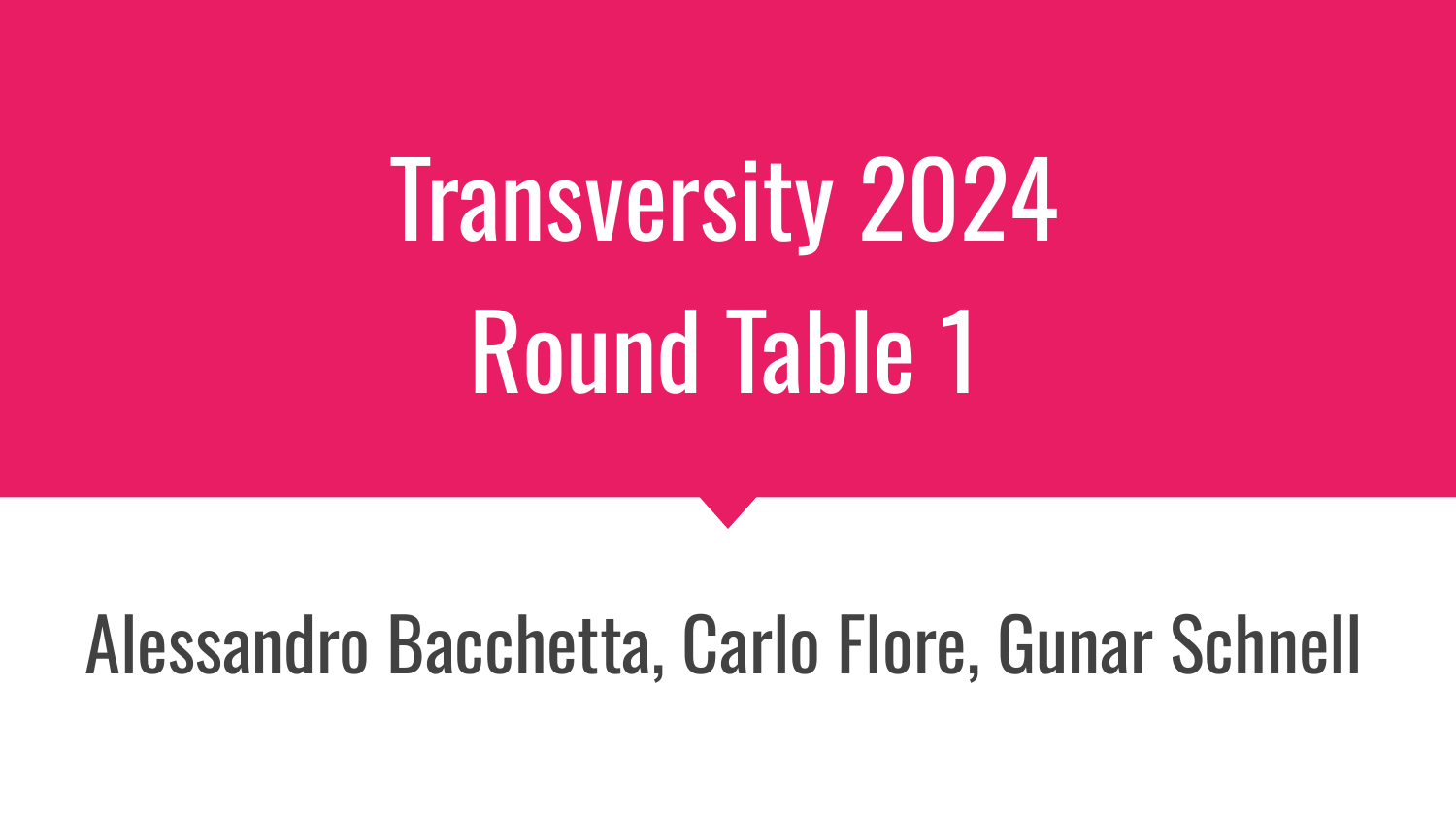

# Transversity 2024 Round Table 1
Alessandro Bacchetta, Carlo Flore, Gunar Schnell